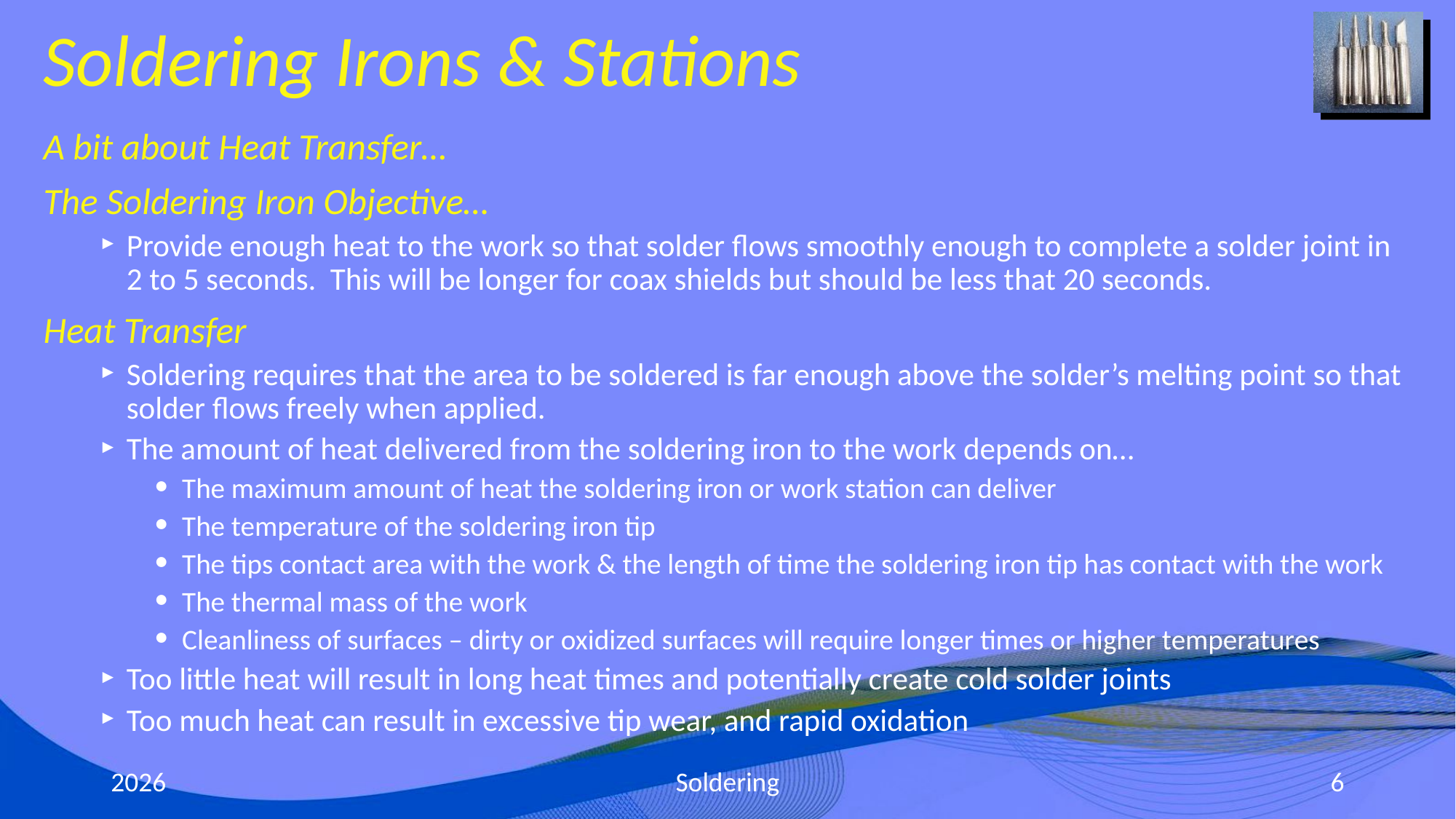

# Soldering Irons & Stations
A bit about Heat Transfer…
The Soldering Iron Objective…
Provide enough heat to the work so that solder flows smoothly enough to complete a solder joint in 2 to 5 seconds.  This will be longer for coax shields but should be less that 20 seconds.
Heat Transfer
Soldering requires that the area to be soldered is far enough above the solder’s melting point so that solder flows freely when applied.
The amount of heat delivered from the soldering iron to the work depends on…
The maximum amount of heat the soldering iron or work station can deliver
The temperature of the soldering iron tip
The tips contact area with the work & the length of time the soldering iron tip has contact with the work
The thermal mass of the work
Cleanliness of surfaces – dirty or oxidized surfaces will require longer times or higher temperatures
Too little heat will result in long heat times and potentially create cold solder joints
Too much heat can result in excessive tip wear, and rapid oxidation

2026
Soldering
6